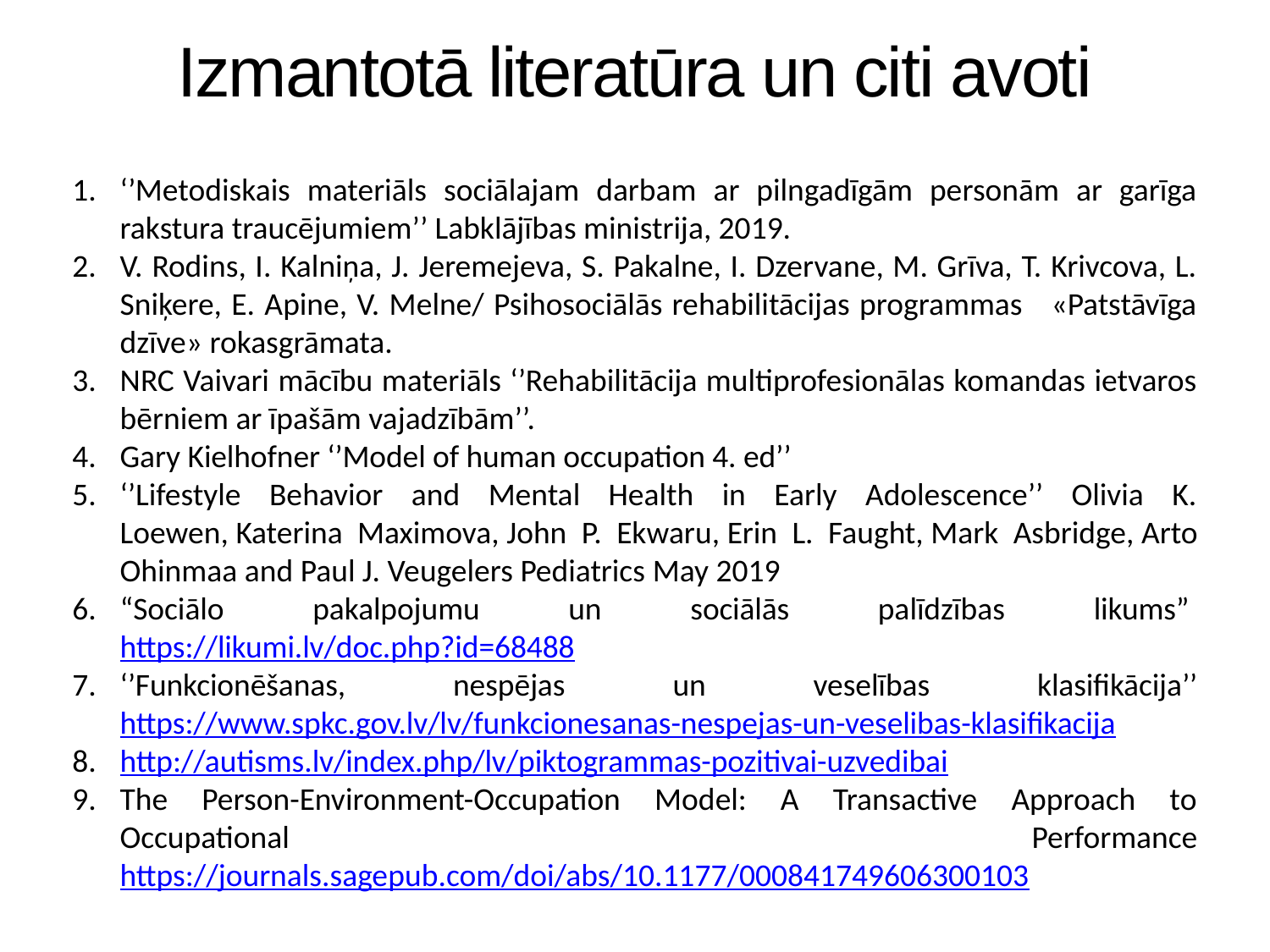

# Izmantotā literatūra un citi avoti
‘’Metodiskais materiāls sociālajam darbam ar pilngadīgām personām ar garīga rakstura traucējumiem’’ Labklājības ministrija, 2019.
V. Rodins, I. Kalniņa, J. Jeremejeva, S. Pakalne, I. Dzervane, M. Grīva, T. Krivcova, L. Sniķere, E. Apine, V. Melne/ Psihosociālās rehabilitācijas programmas   «Patstāvīga dzīve» rokasgrāmata.
NRC Vaivari mācību materiāls ‘’Rehabilitācija multiprofesionālas komandas ietvaros bērniem ar īpašām vajadzībām’’.
Gary Kielhofner ‘’Model of human occupation 4. ed’’
‘’Lifestyle Behavior and Mental Health in Early Adolescence’’ Olivia K. Loewen, Katerina Maximova, John P. Ekwaru, Erin L. Faught, Mark Asbridge, Arto Ohinmaa and Paul J. Veugelers Pediatrics May 2019
“Sociālo pakalpojumu un sociālās palīdzības likums” https://likumi.lv/doc.php?id=68488
‘’Funkcionēšanas, nespējas un veselības klasifikācija’’ https://www.spkc.gov.lv/lv/funkcionesanas-nespejas-un-veselibas-klasifikacija
http://autisms.lv/index.php/lv/piktogrammas-pozitivai-uzvedibai
The Person-Environment-Occupation Model: A Transactive Approach to Occupational Performance https://journals.sagepub.com/doi/abs/10.1177/000841749606300103